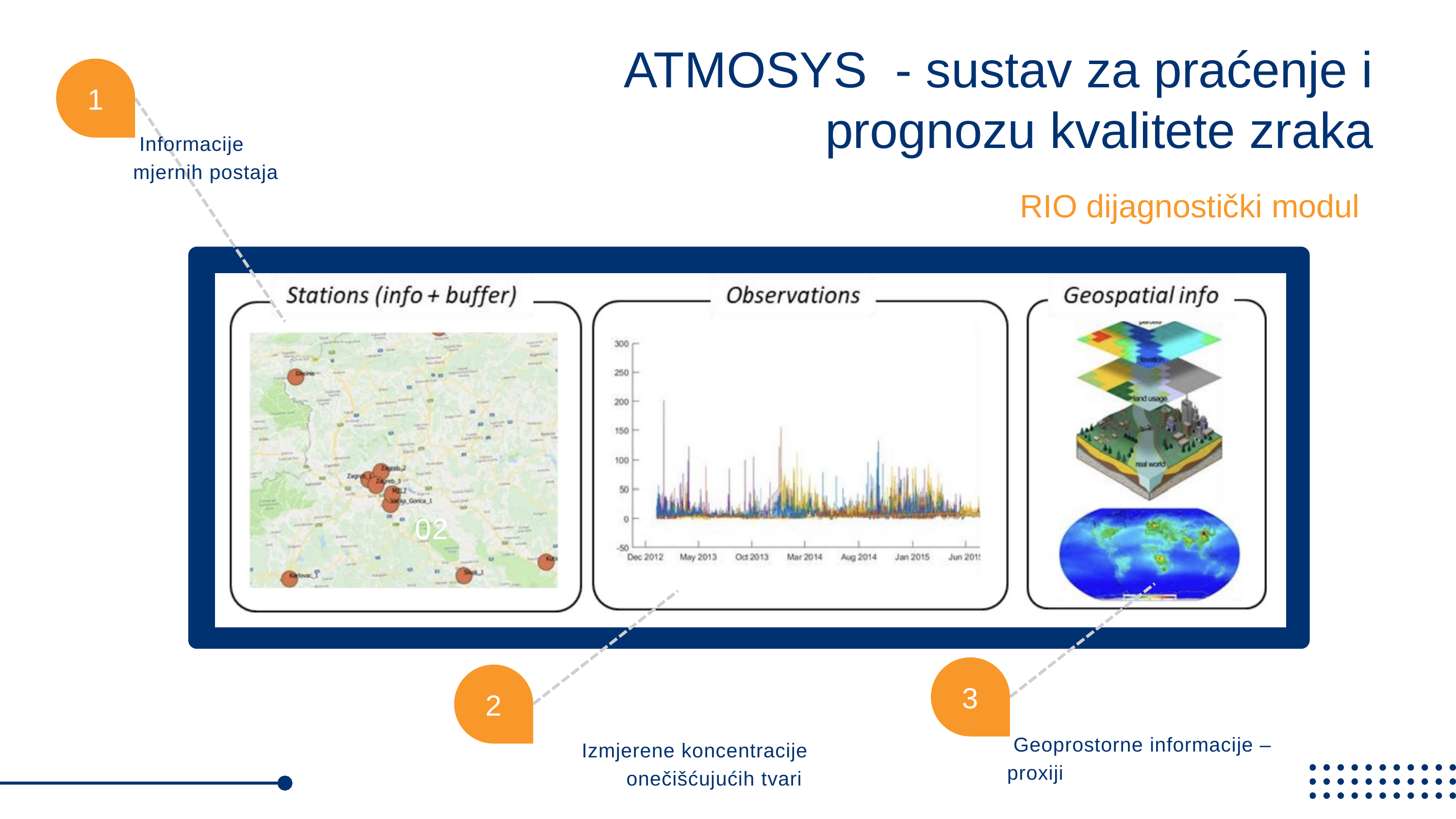

ATMOSYS  - sustav za praćenje i prognozu kvalitete zraka

1

 Informacije
mjernih postaja
 RIO dijagnostički modul

02

3
2
 Geoprostorne informacije – proxiji
Izmjerene koncentracije onečišćujućih tvari